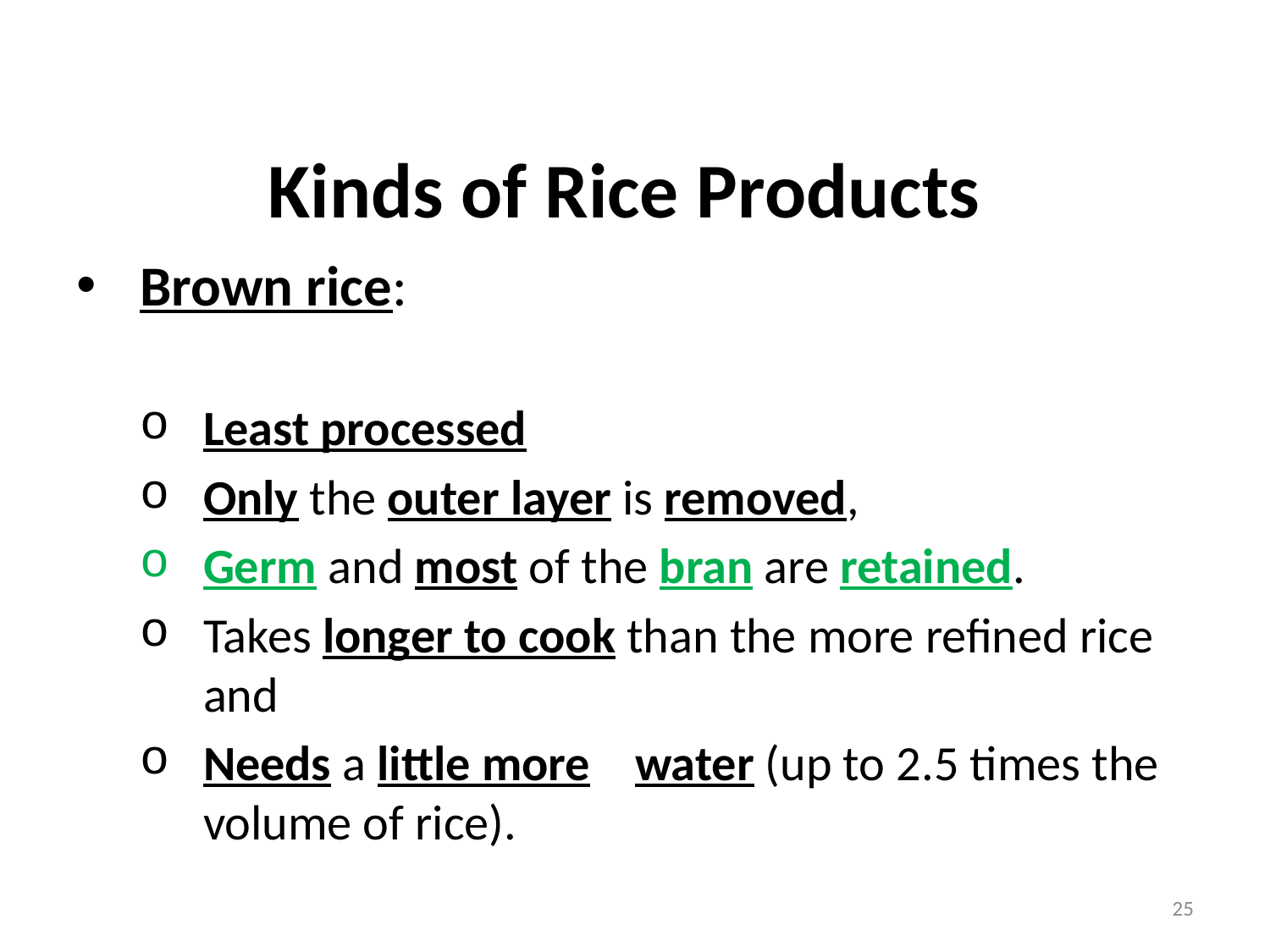

# Kinds of Rice Products
Brown rice:

Least processed
Only the outer layer is removed,
Germ and most of the bran are retained.
Takes longer to cook than the more refined rice and
Needs a little more    water (up to 2.5 times the volume of rice).

25